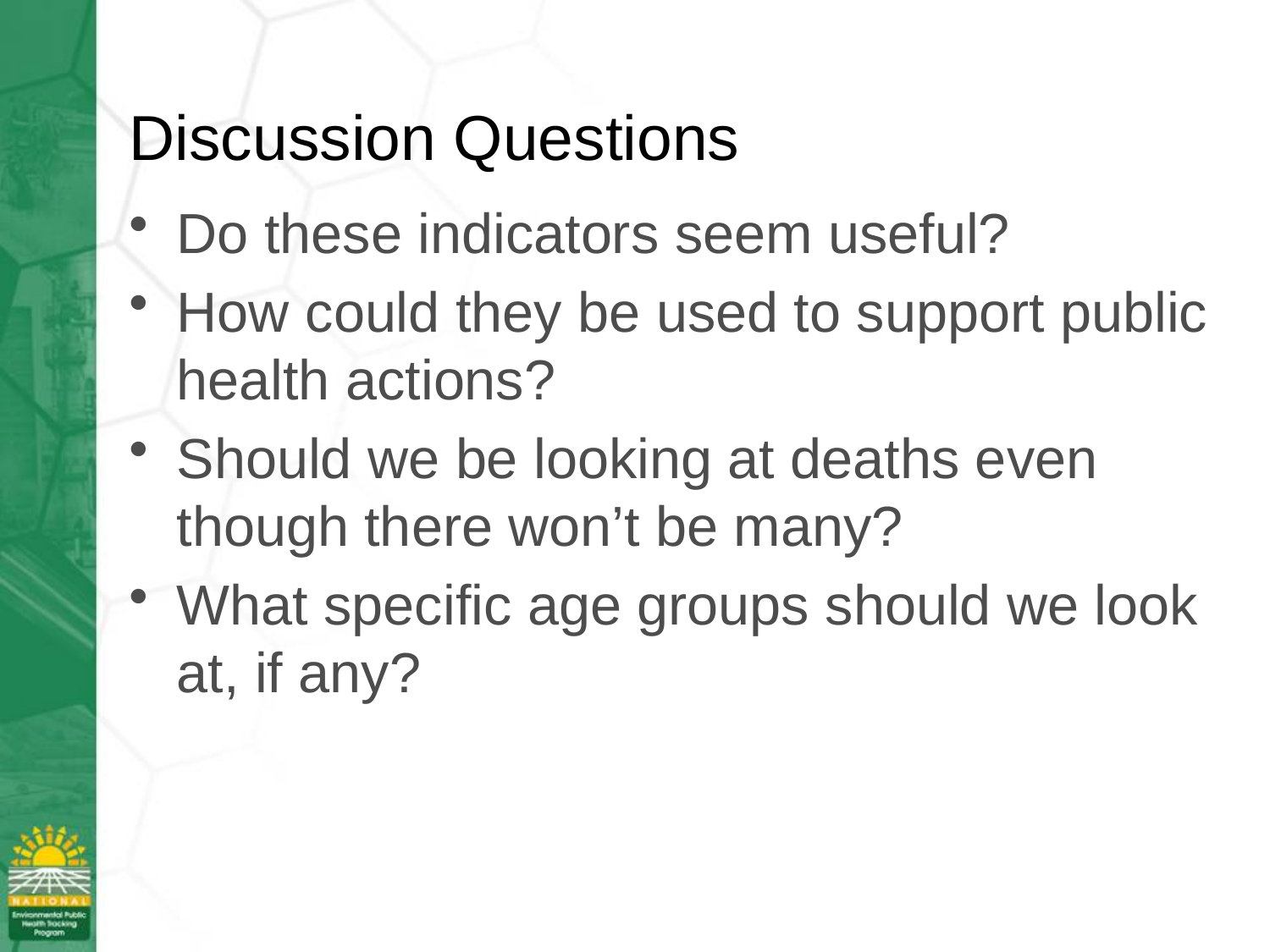

# Discussion Questions
Do these indicators seem useful?
How could they be used to support public health actions?
Should we be looking at deaths even though there won’t be many?
What specific age groups should we look at, if any?